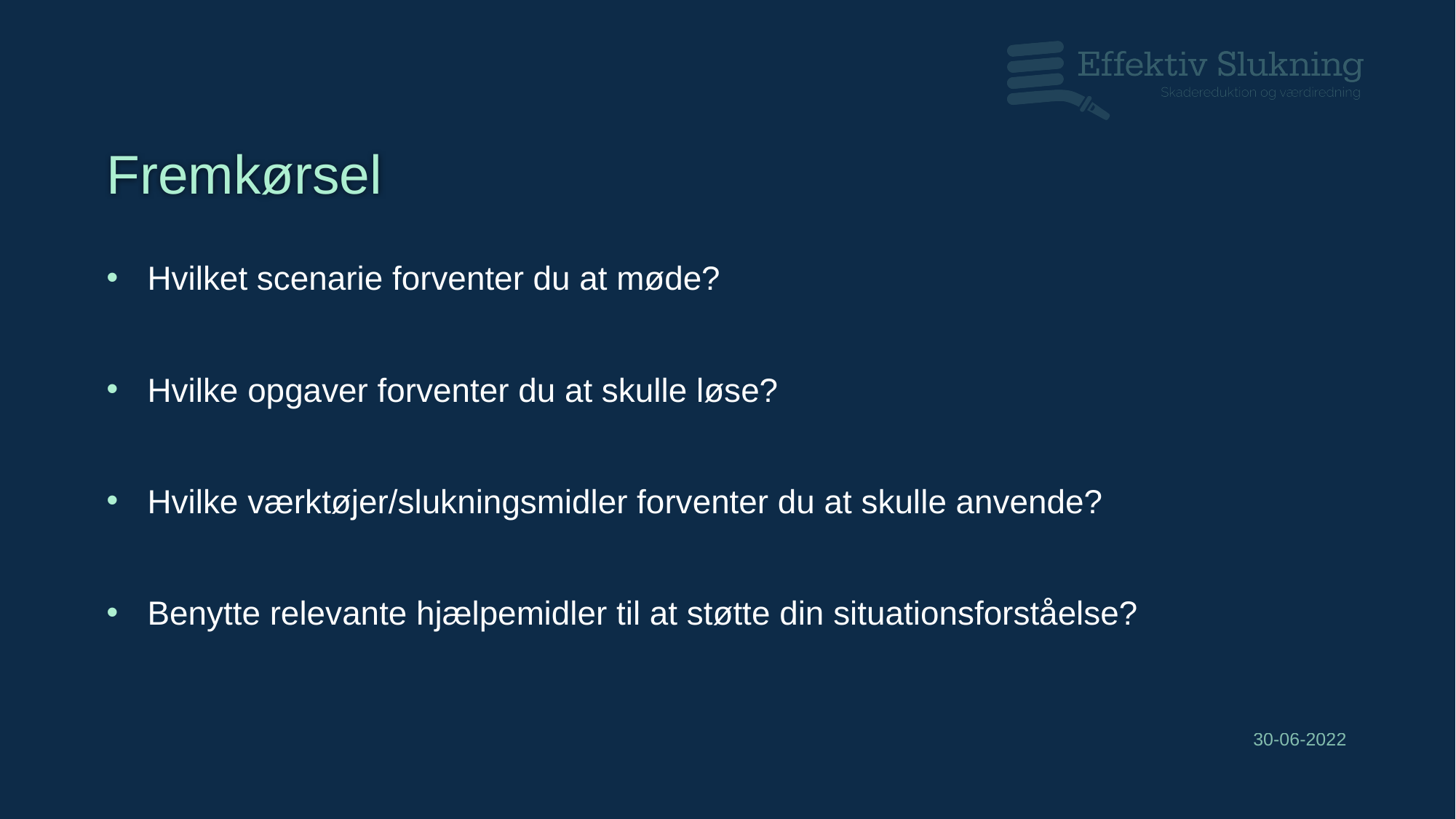

# Fremkørsel
Hvilket scenarie forventer du at møde?

Hvilke opgaver forventer du at skulle løse?

Hvilke værktøjer/slukningsmidler forventer du at skulle anvende?

Benytte relevante hjælpemidler til at støtte din situationsforståelse?

30-06-2022